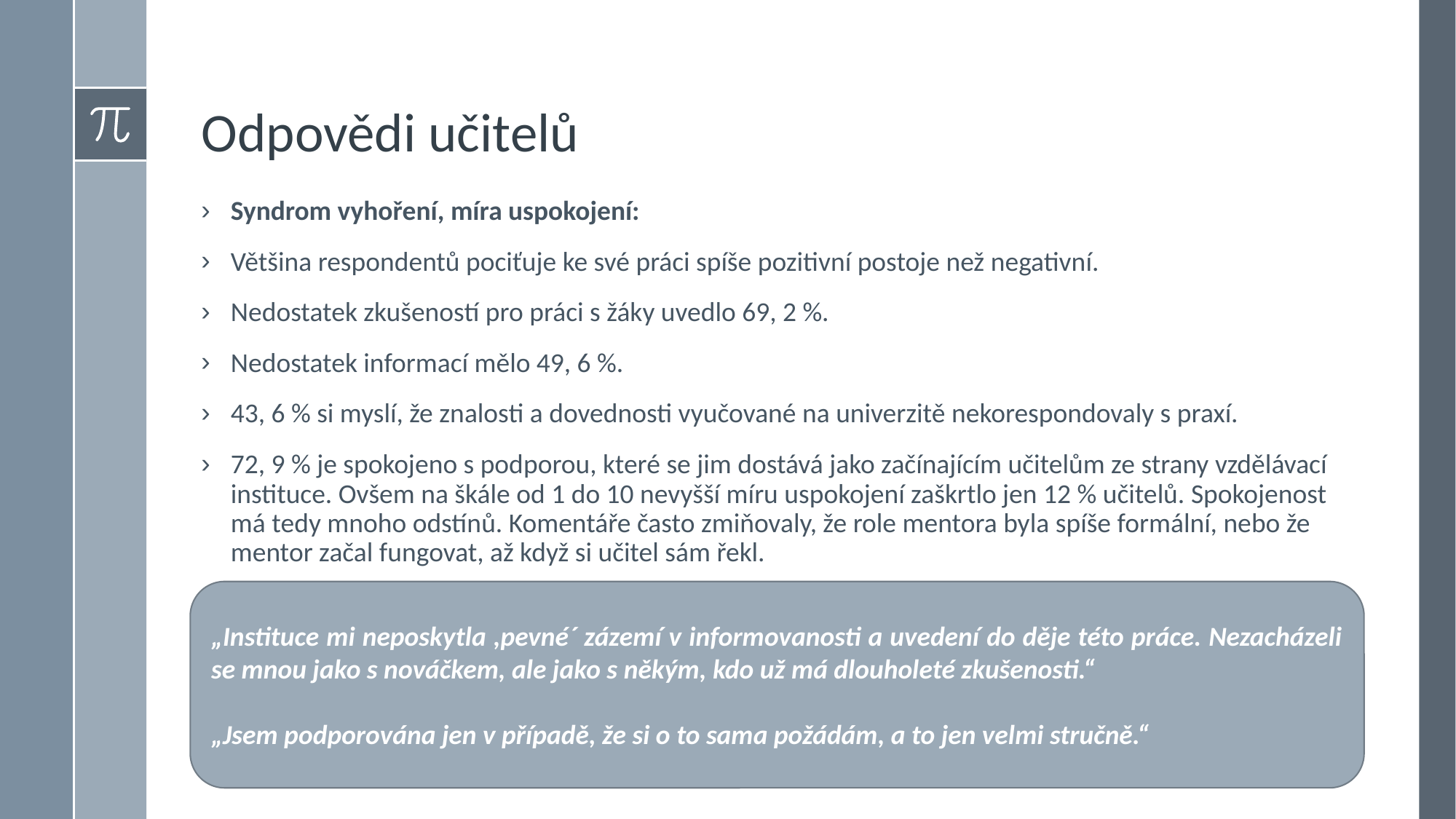

# Odpovědi učitelů
Syndrom vyhoření, míra uspokojení:
Většina respondentů pociťuje ke své práci spíše pozitivní postoje než negativní.
Nedostatek zkušeností pro práci s žáky uvedlo 69, 2 %.
Nedostatek informací mělo 49, 6 %.
43, 6 % si myslí, že znalosti a dovednosti vyučované na univerzitě nekorespondovaly s praxí.
72, 9 % je spokojeno s podporou, které se jim dostává jako začínajícím učitelům ze strany vzdělávací instituce. Ovšem na škále od 1 do 10 nevyšší míru uspokojení zaškrtlo jen 12 % učitelů. Spokojenost má tedy mnoho odstínů. Komentáře často zmiňovaly, že role mentora byla spíše formální, nebo že mentor začal fungovat, až když si učitel sám řekl.

„Instituce mi neposkytla ,pevné´ zázemí v informovanosti a uvedení do děje této práce. Nezacházeli se mnou jako s nováčkem, ale jako s někým, kdo už má dlouholeté zkušenosti.“

„Jsem podporována jen v případě, že si o to sama požádám, a to jen velmi stručně.“